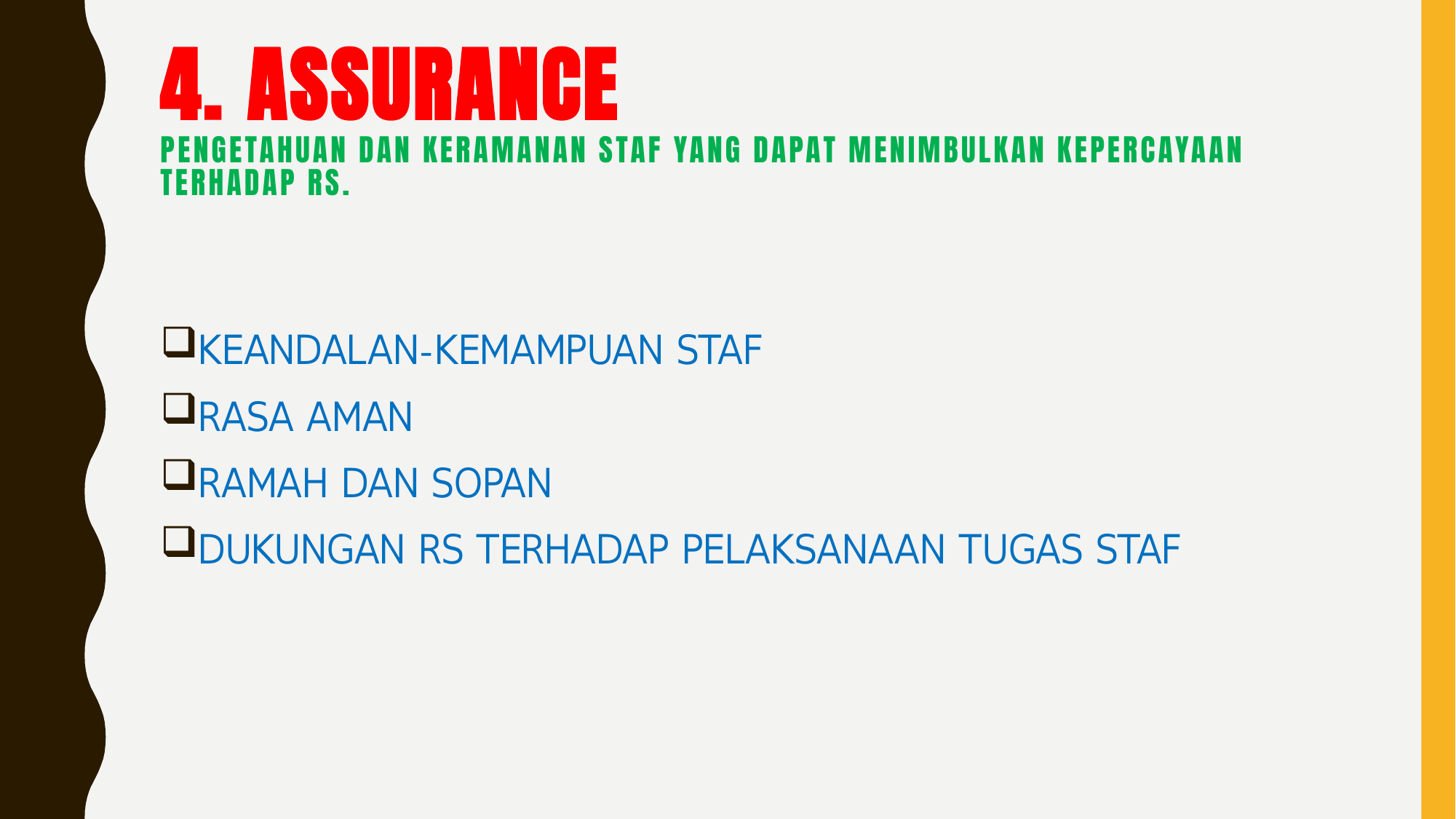

# 4. ASSURANCE PENGETAHUAN DAN KERAMANAN STAF YANG DAPAT MENIMBULKAN KEPERCAYAAN TERHADAP RS.
KEANDALAN-KEMAMPUAN STAF
RASA AMAN
RAMAH DAN SOPAN
DUKUNGAN RS TERHADAP PELAKSANAAN TUGAS STAF